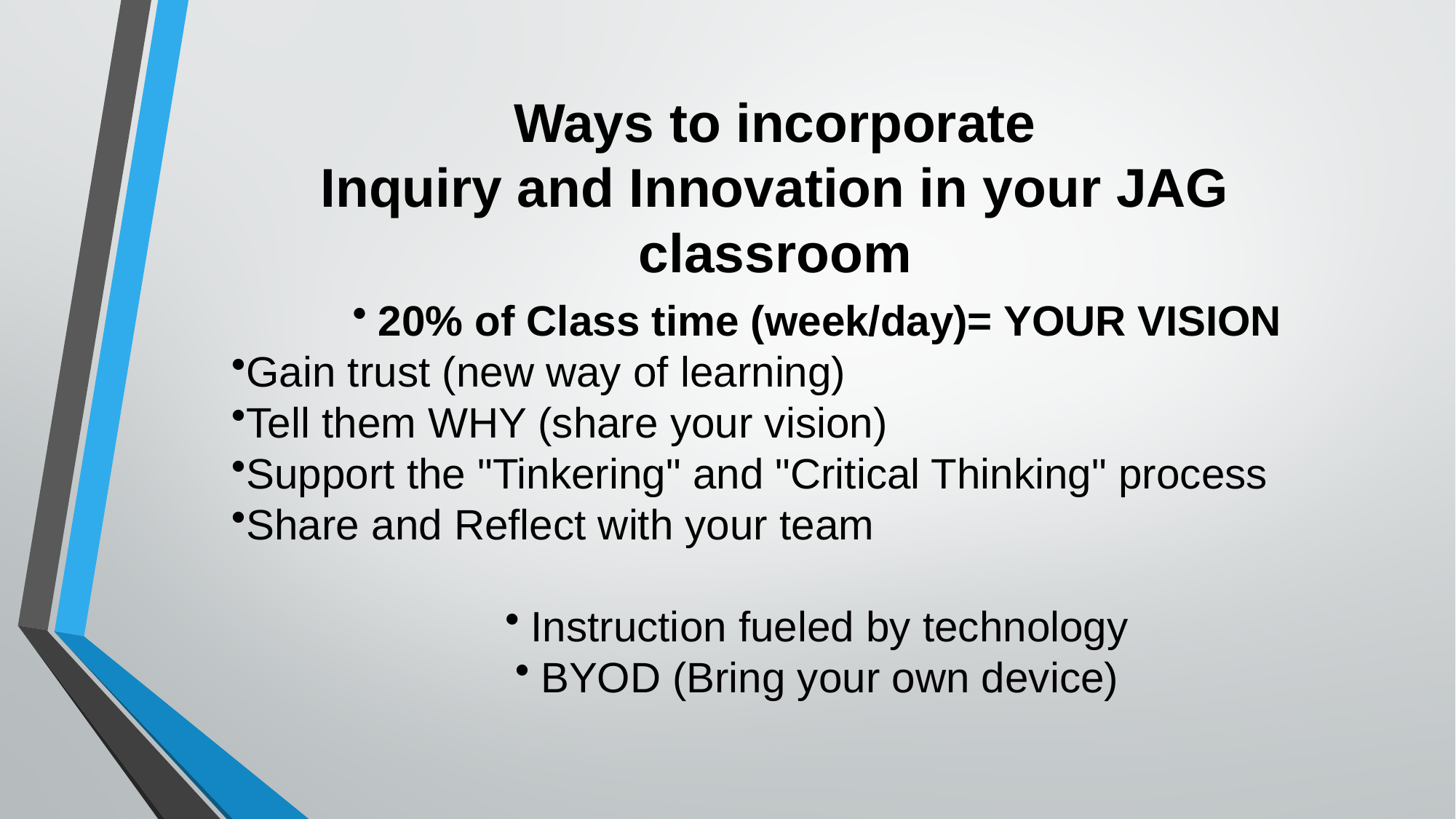

# Ways to incorporate Inquiry and Innovation in your JAG classroom

20% of Class time (week/day)= YOUR VISION​
Gain trust (new way of learning)​
Tell them WHY (share your vision)​
Support the "Tinkering" and "Critical Thinking" process​
Share and Reflect with your team​

Instruction fueled by technology​
BYOD (Bring your own device)​